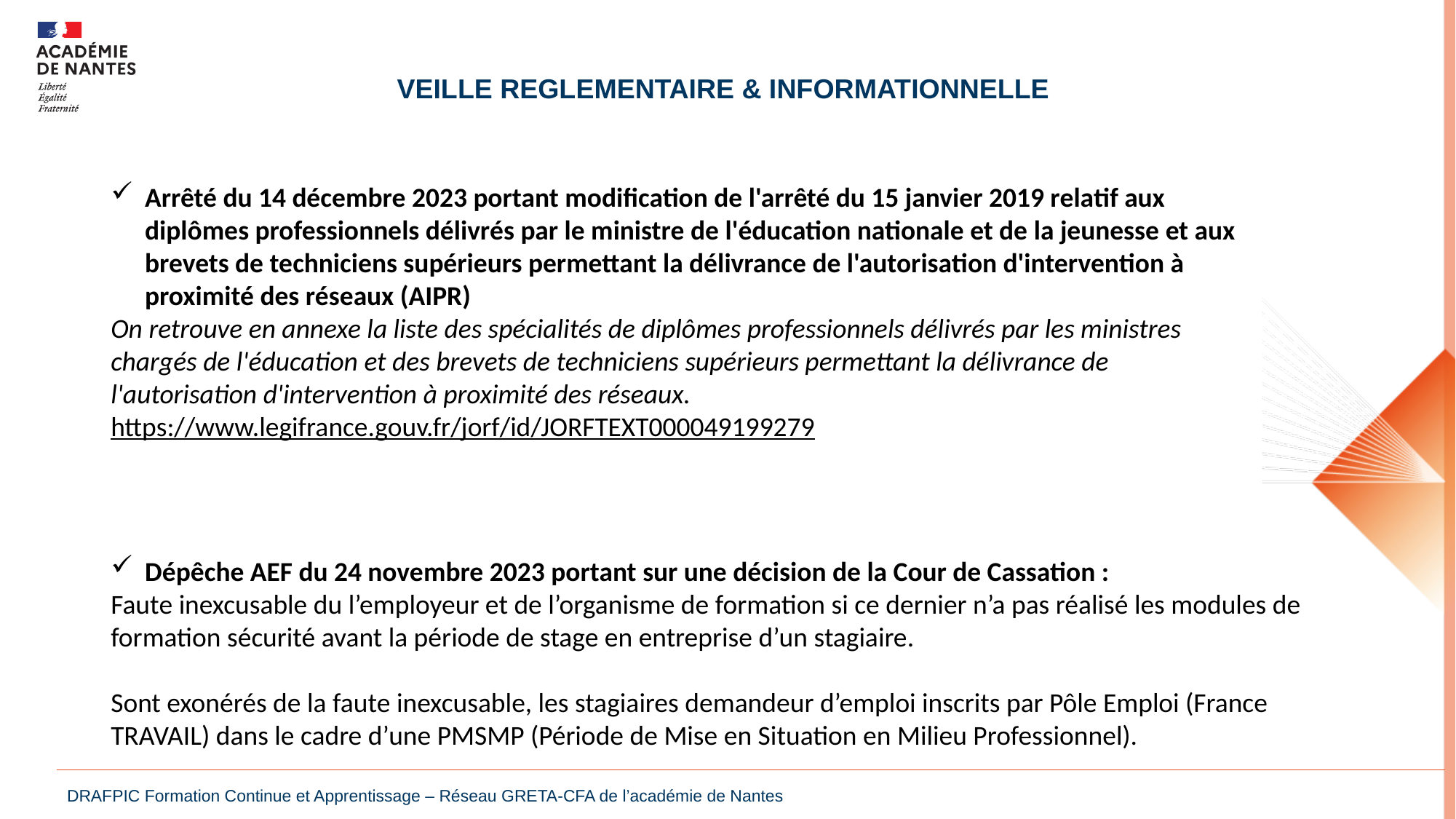

VEILLE REGLEMENTAIRE & INFORMATIONNELLE
Arrêté du 14 décembre 2023 portant modification de l'arrêté du 15 janvier 2019 relatif aux diplômes professionnels délivrés par le ministre de l'éducation nationale et de la jeunesse et aux brevets de techniciens supérieurs permettant la délivrance de l'autorisation d'intervention à proximité des réseaux (AIPR)
On retrouve en annexe la liste des spécialités de diplômes professionnels délivrés par les ministres chargés de l'éducation et des brevets de techniciens supérieurs permettant la délivrance de l'autorisation d'intervention à proximité des réseaux.
https://www.legifrance.gouv.fr/jorf/id/JORFTEXT000049199279

Dépêche AEF du 24 novembre 2023 portant sur une décision de la Cour de Cassation :
Faute inexcusable du l’employeur et de l’organisme de formation si ce dernier n’a pas réalisé les modules de formation sécurité avant la période de stage en entreprise d’un stagiaire.
Sont exonérés de la faute inexcusable, les stagiaires demandeur d’emploi inscrits par Pôle Emploi (France TRAVAIL) dans le cadre d’une PMSMP (Période de Mise en Situation en Milieu Professionnel).